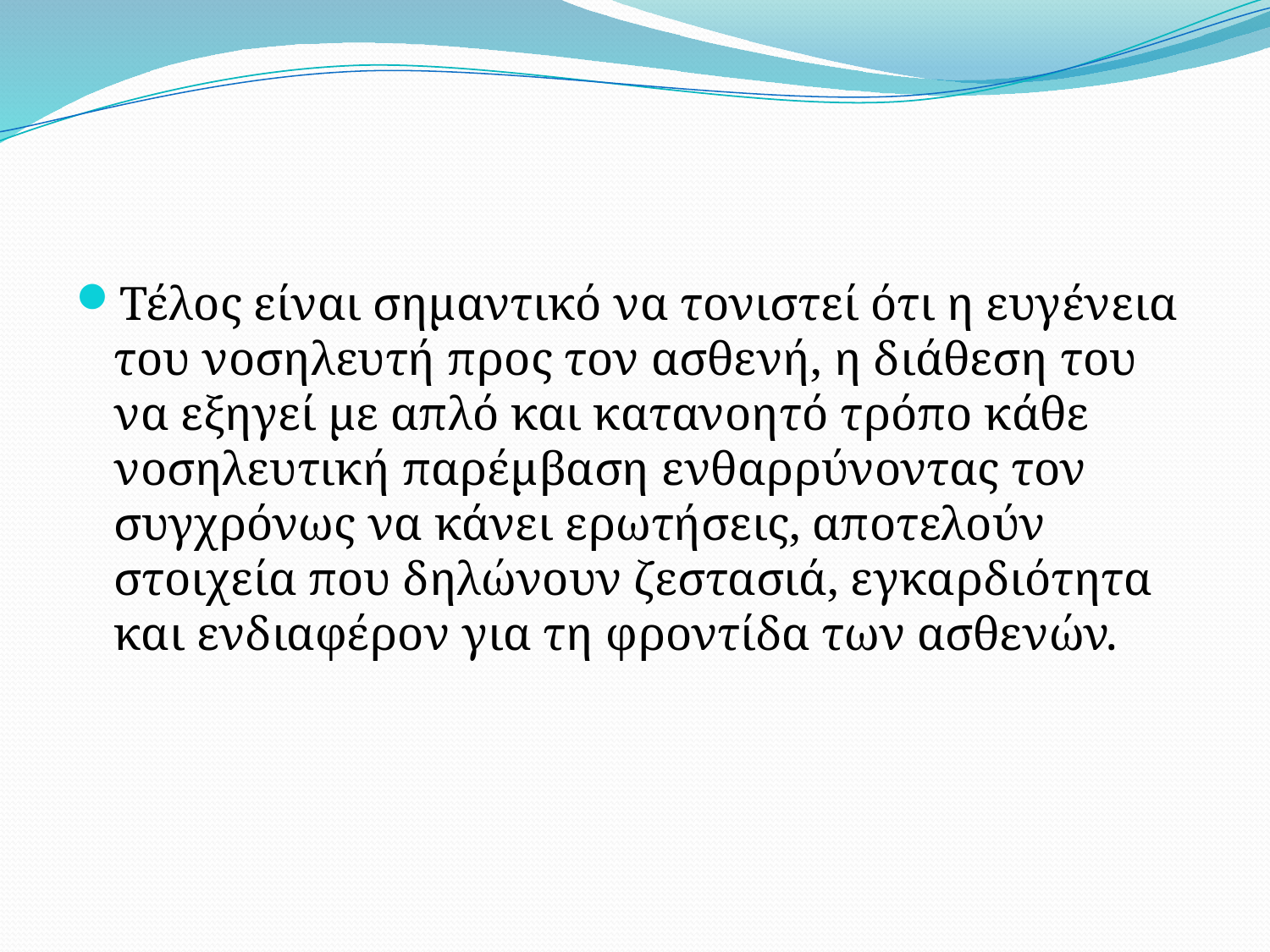

Τέλος είναι σημαντικό να τονιστεί ότι η ευγένεια του νοσηλευτή προς τον ασθενή, η διάθεση του να εξηγεί με απλό και κατανοητό τρόπο κάθε νοσηλευτική παρέμβαση ενθαρρύνοντας τον συγχρόνως να κάνει ερωτήσεις, αποτελούν στοιχεία που δηλώνουν ζεστασιά, εγκαρδιότητα και ενδιαφέρον για τη φροντίδα των ασθενών.